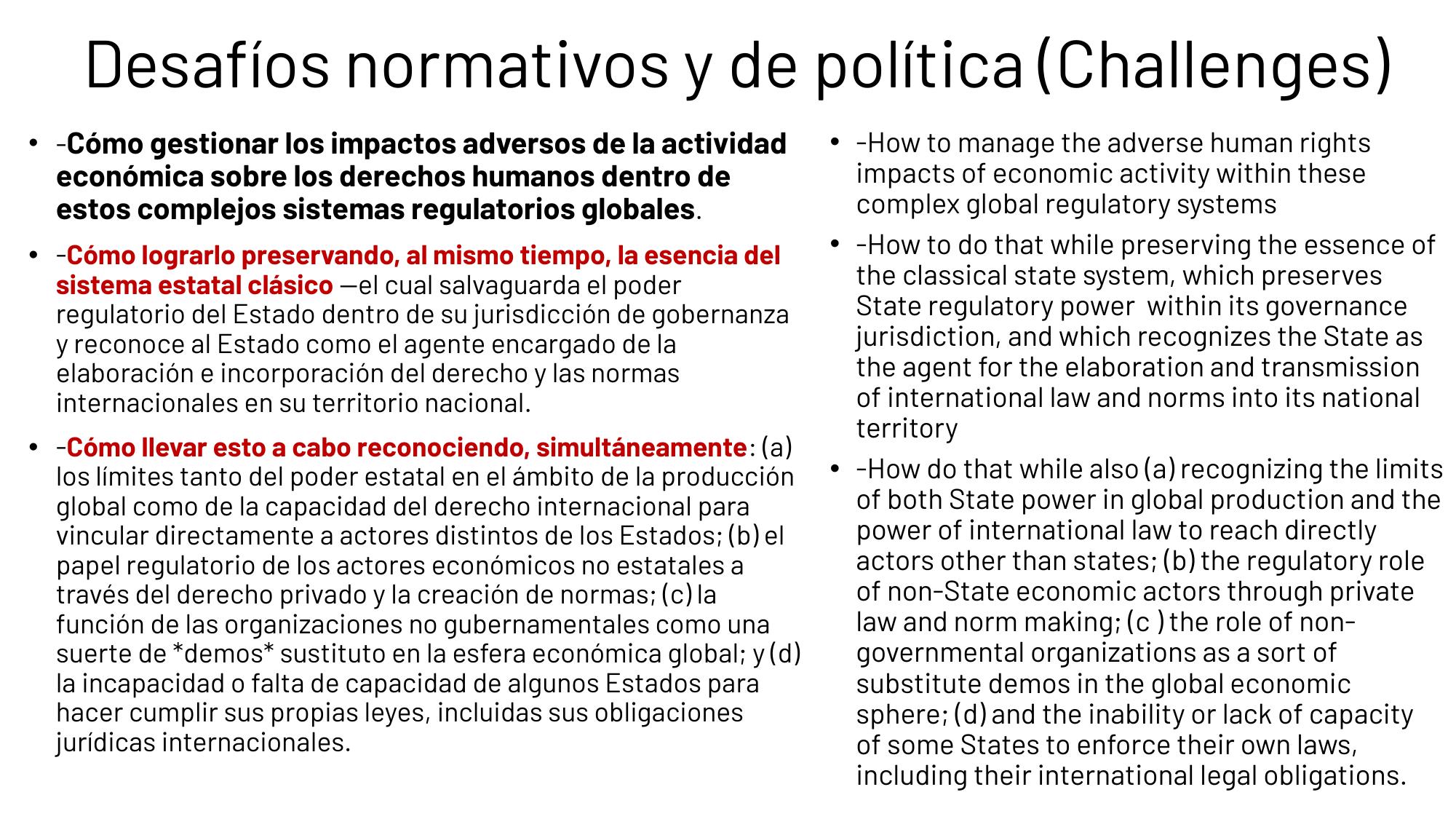

# Desafíos normativos y de política (Challenges)
-How to manage the adverse human rights impacts of economic activity within these complex global regulatory systems
-How to do that while preserving the essence of the classical state system, which preserves State regulatory power  within its governance jurisdiction, and which recognizes the State as the agent for the elaboration and transmission of international law and norms into its national territory
-How do that while also (a) recognizing the limits of both State power in global production and the power of international law to reach directly actors other than states; (b) the regulatory role of non-State economic actors through private law and norm making; (c ) the role of non-governmental organizations as a sort of substitute demos in the global economic sphere; (d) and the inability or lack of capacity of some States to enforce their own laws, including their international legal obligations.
-Cómo gestionar los impactos adversos de la actividad económica sobre los derechos humanos dentro de estos complejos sistemas regulatorios globales.
-Cómo lograrlo preservando, al mismo tiempo, la esencia del sistema estatal clásico —el cual salvaguarda el poder regulatorio del Estado dentro de su jurisdicción de gobernanza y reconoce al Estado como el agente encargado de la elaboración e incorporación del derecho y las normas internacionales en su territorio nacional.
-Cómo llevar esto a cabo reconociendo, simultáneamente: (a) los límites tanto del poder estatal en el ámbito de la producción global como de la capacidad del derecho internacional para vincular directamente a actores distintos de los Estados; (b) el papel regulatorio de los actores económicos no estatales a través del derecho privado y la creación de normas; (c) la función de las organizaciones no gubernamentales como una suerte de *demos* sustituto en la esfera económica global; y (d) la incapacidad o falta de capacidad de algunos Estados para hacer cumplir sus propias leyes, incluidas sus obligaciones jurídicas internacionales.